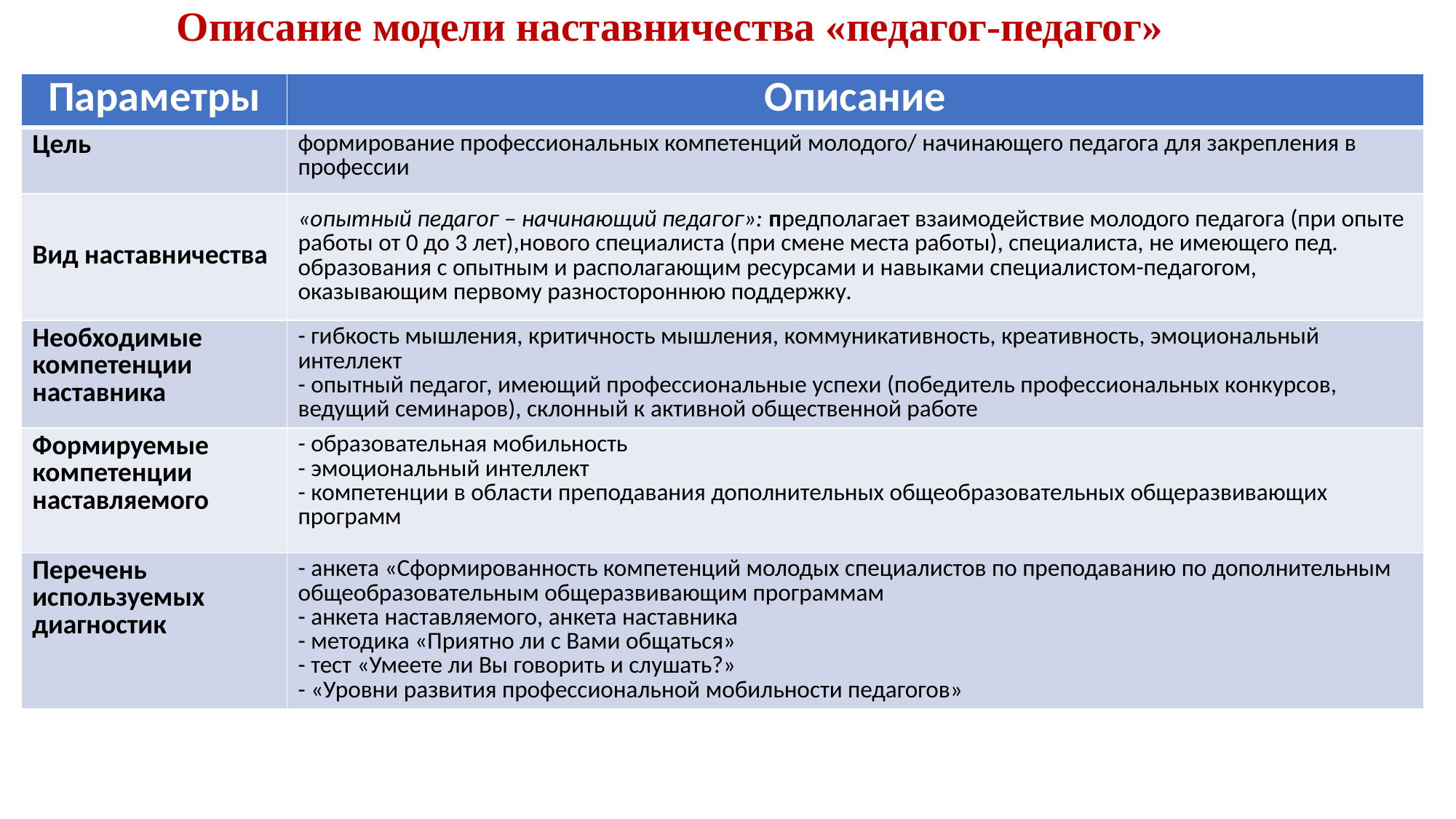

Описание модели наставничества «педагог-педагог»
| Параметры | Описание |
| --- | --- |
| Цель | формирование профессиональных компетенций молодого/ начинающего педагога для закрепления в профессии |
| Вид наставничества | «опытный педагог – начинающий педагог»: предполагает взаимодействие молодого педагога (при опыте работы от 0 до 3 лет),нового специалиста (при смене места работы), специалиста, не имеющего пед. образования с опытным и располагающим ресурсами и навыками специалистом-педагогом, оказывающим первому разностороннюю поддержку. |
| Необходимые компетенции наставника | - гибкость мышления, критичность мышления, коммуникативность, креативность, эмоциональный интеллект - опытный педагог, имеющий профессиональные успехи (победитель профессиональных конкурсов, ведущий семинаров), склонный к активной общественной работе |
| Формируемые компетенции наставляемого | - образовательная мобильность - эмоциональный интеллект - компетенции в области преподавания дополнительных общеобразовательных общеразвивающих программ |
| Перечень используемых диагностик | - анкета «Сформированность компетенций молодых специалистов по преподаванию по дополнительным общеобразовательным общеразвивающим программам - анкета наставляемого, анкета наставника - методика «Приятно ли с Вами общаться» - тест «Умеете ли Вы говорить и слушать?» - «Уровни развития профессиональной мобильности педагогов» |